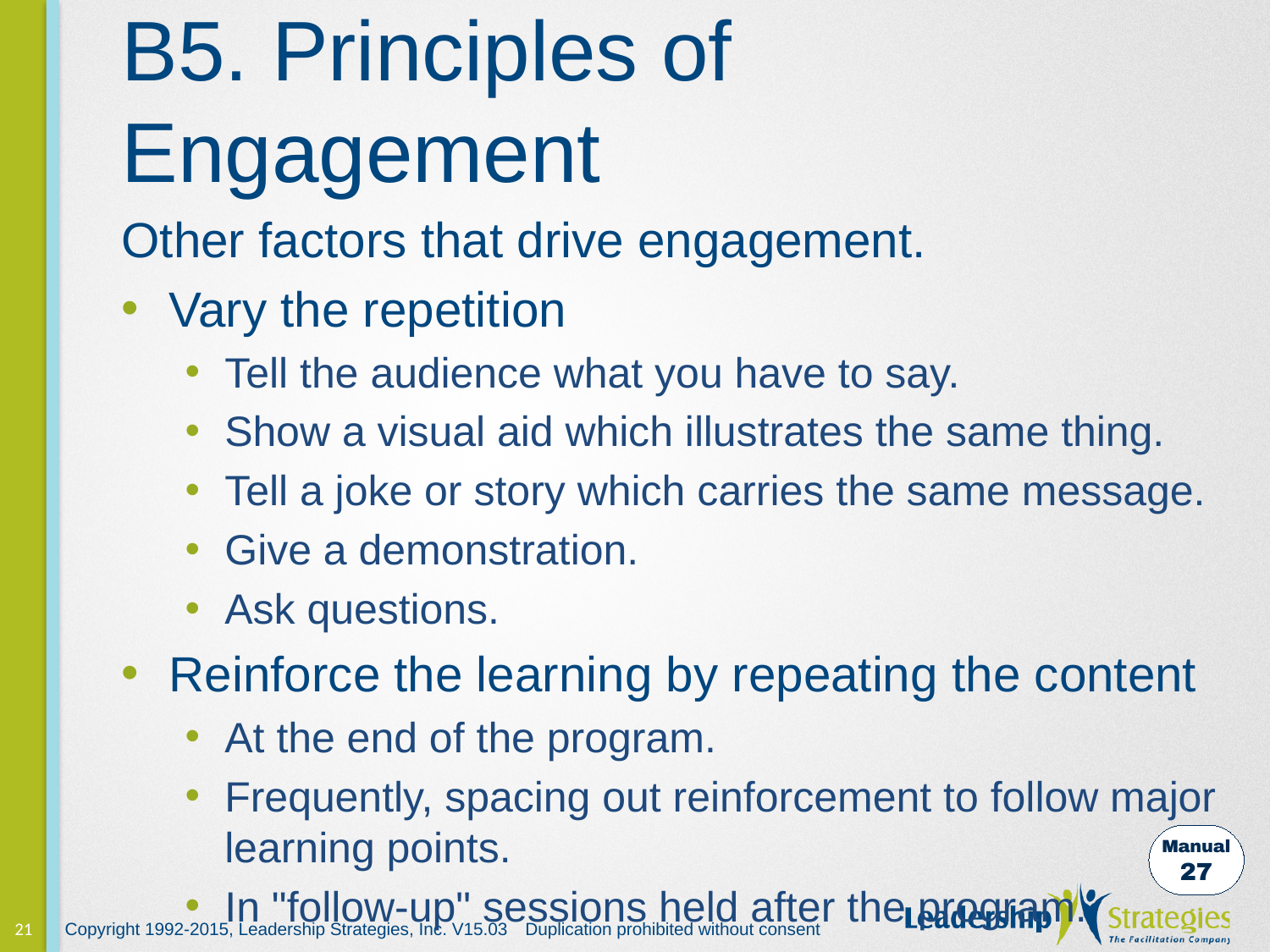

# B5. Principles of Engagement
Other factors that drive engagement.
Vary the repetition
Tell the audience what you have to say.
Show a visual aid which illustrates the same thing.
Tell a joke or story which carries the same message.
Give a demonstration.
Ask questions.
Reinforce the learning by repeating the content
At the end of the program.
Frequently, spacing out reinforcement to follow major learning points.
In "follow-up" sessions held after the program.

Manual
27
21